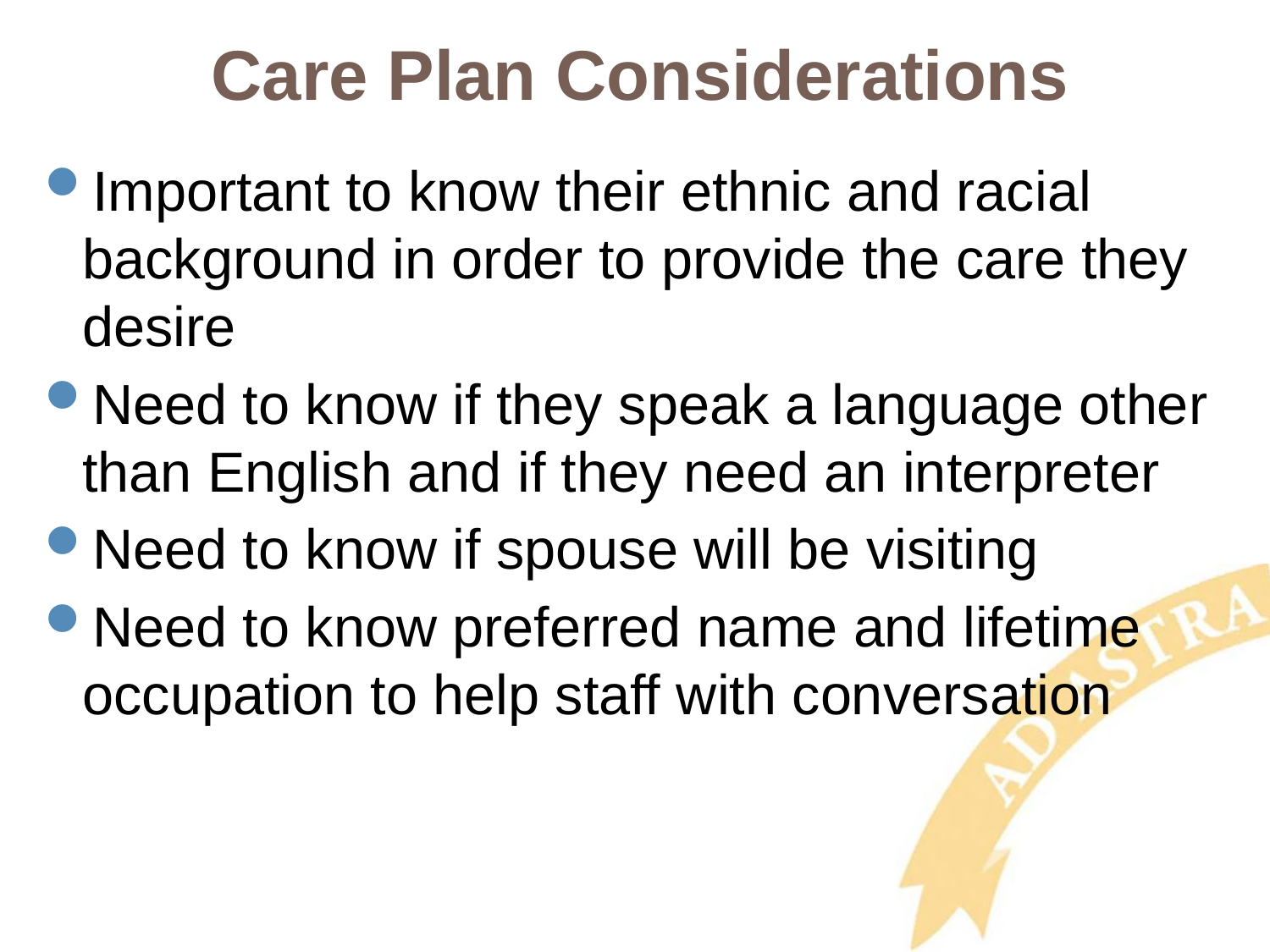

# Care Plan Considerations
Important to know their ethnic and racial background in order to provide the care they desire
Need to know if they speak a language other than English and if they need an interpreter
Need to know if spouse will be visiting
Need to know preferred name and lifetime occupation to help staff with conversation